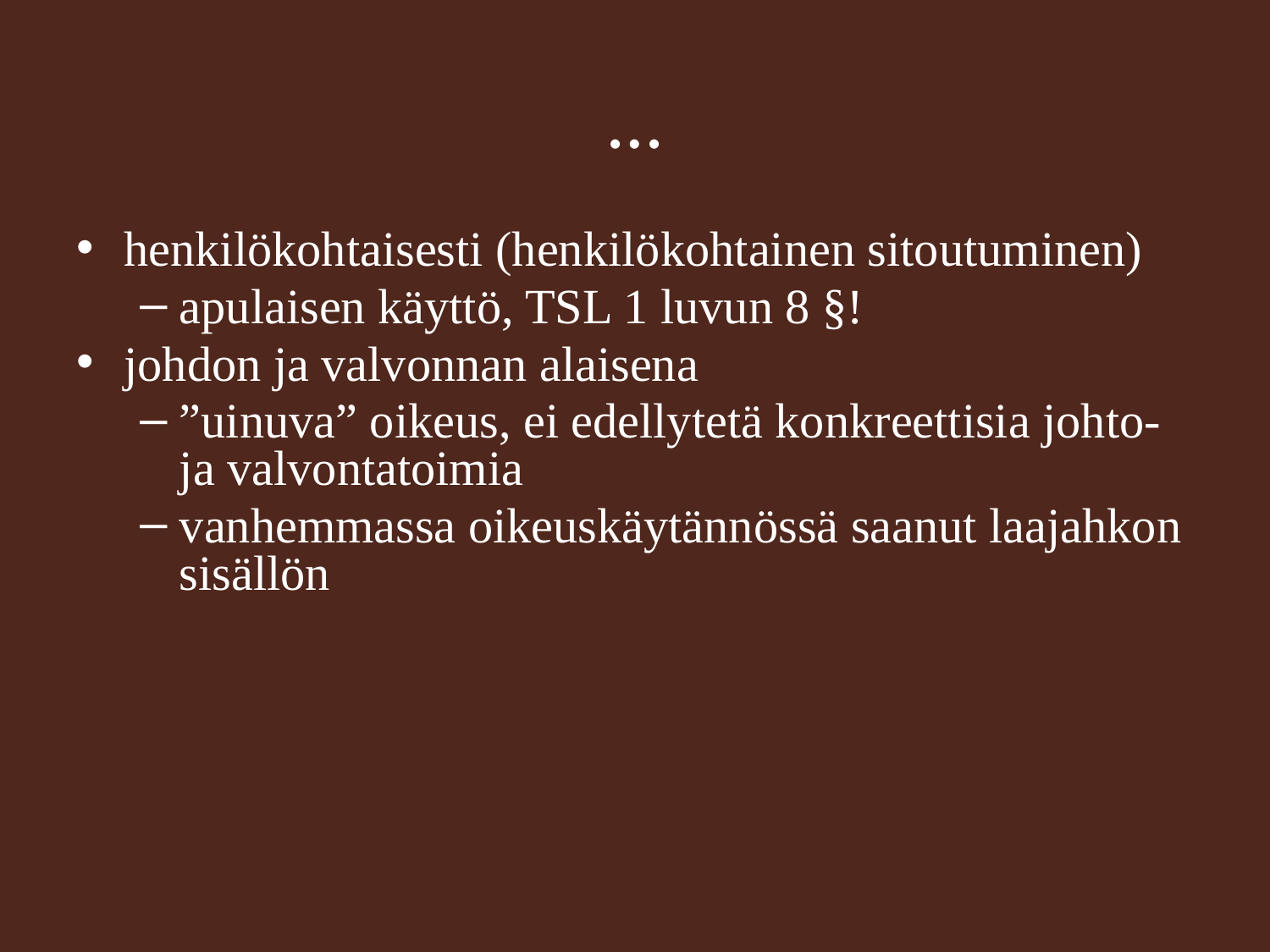

# …
henkilökohtaisesti (henkilökohtainen sitoutuminen)
apulaisen käyttö, TSL 1 luvun 8 §!
johdon ja valvonnan alaisena
”uinuva” oikeus, ei edellytetä konkreettisia johto- ja valvontatoimia
vanhemmassa oikeuskäytännössä saanut laajahkon sisällön